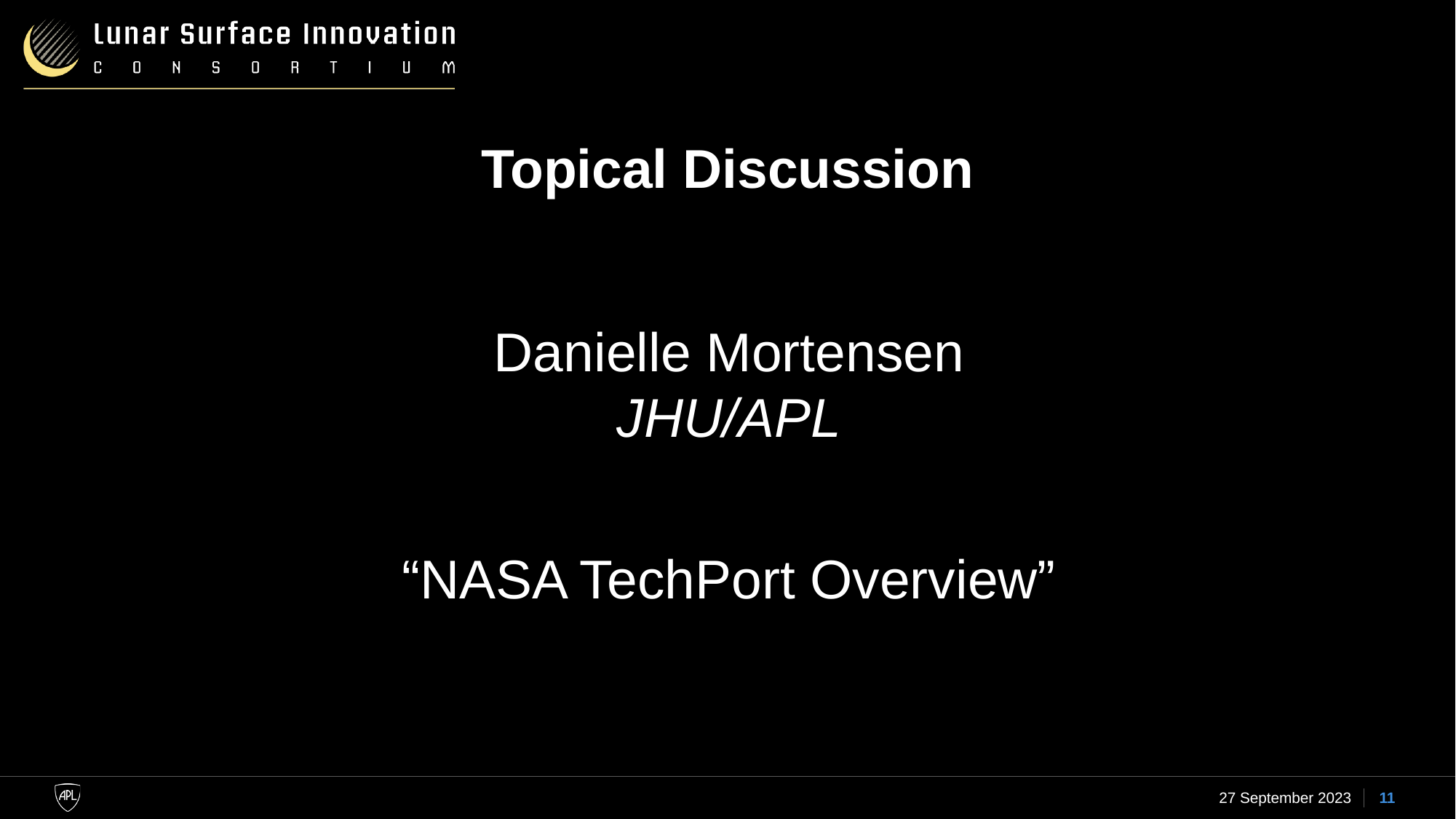

# Topical Discussion
Danielle Mortensen
JHU/APL

“NASA TechPort Overview”

27 September 2023
11